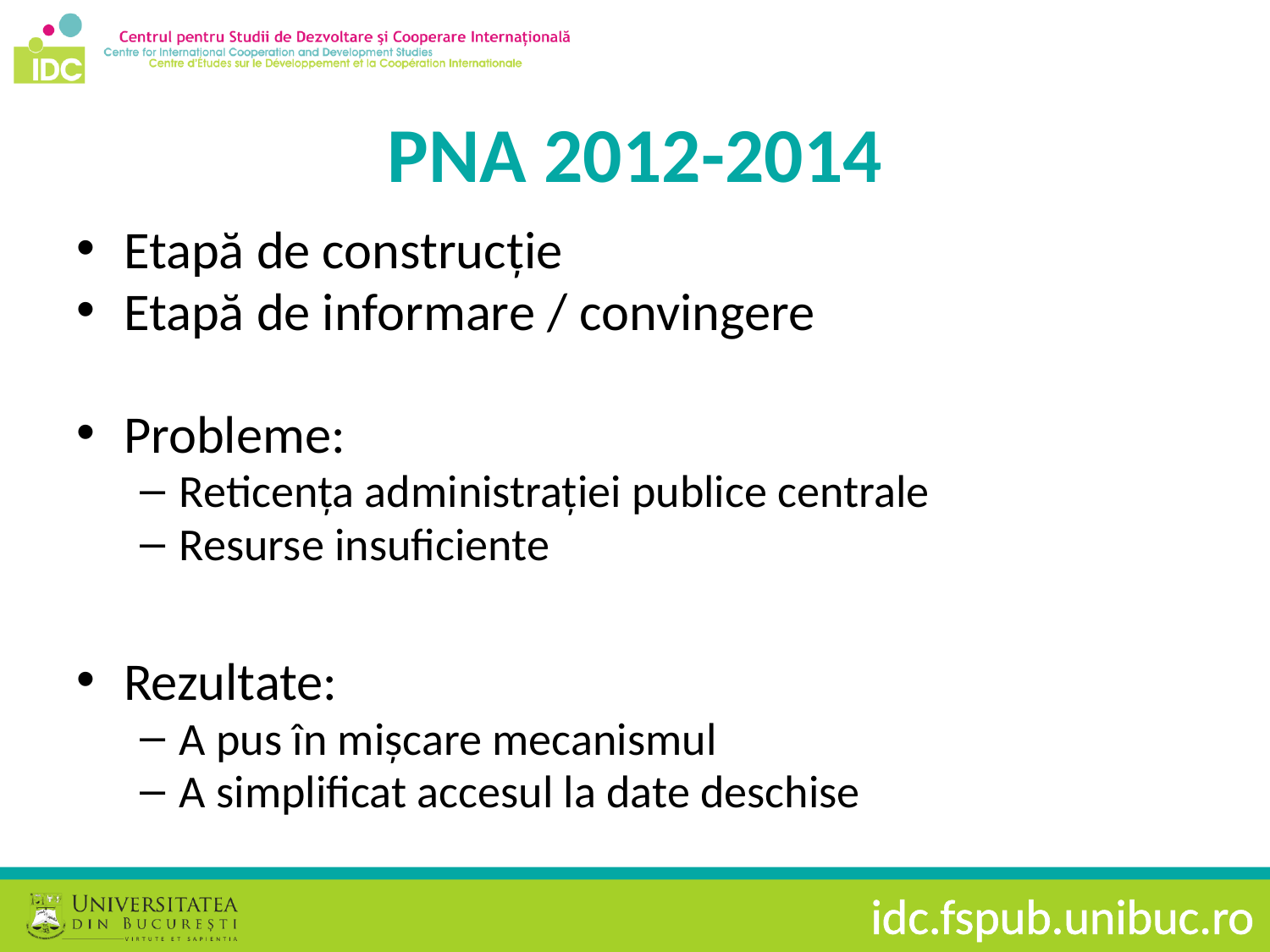

# PNA 2012-2014
Etapă de construcție
Etapă de informare / convingere

Probleme:
Reticența administrației publice centrale
Resurse insuficiente

Rezultate:
A pus în mișcare mecanismul
A simplificat accesul la date deschise